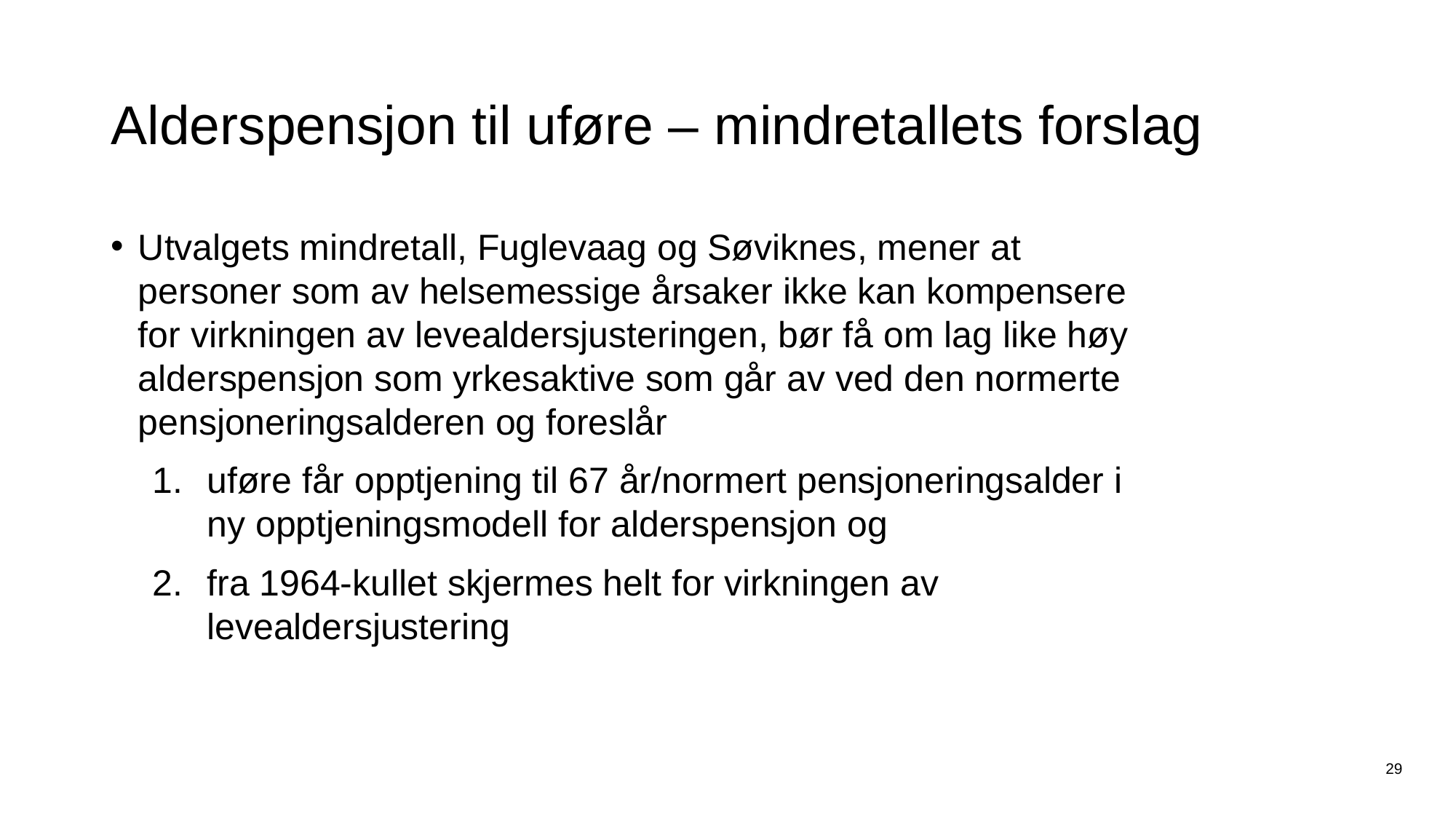

# Alderspensjon til uføre – mindretallets forslag
Utvalgets mindretall, Fuglevaag og Søviknes, mener at personer som av helsemessige årsaker ikke kan kompensere for virkningen av levealdersjusteringen, bør få om lag like høy alderspensjon som yrkesaktive som går av ved den normerte pensjoneringsalderen og foreslår
uføre får opptjening til 67 år/normert pensjoneringsalder i ny opptjeningsmodell for alderspensjon og
fra 1964-kullet skjermes helt for virkningen av levealdersjustering
29